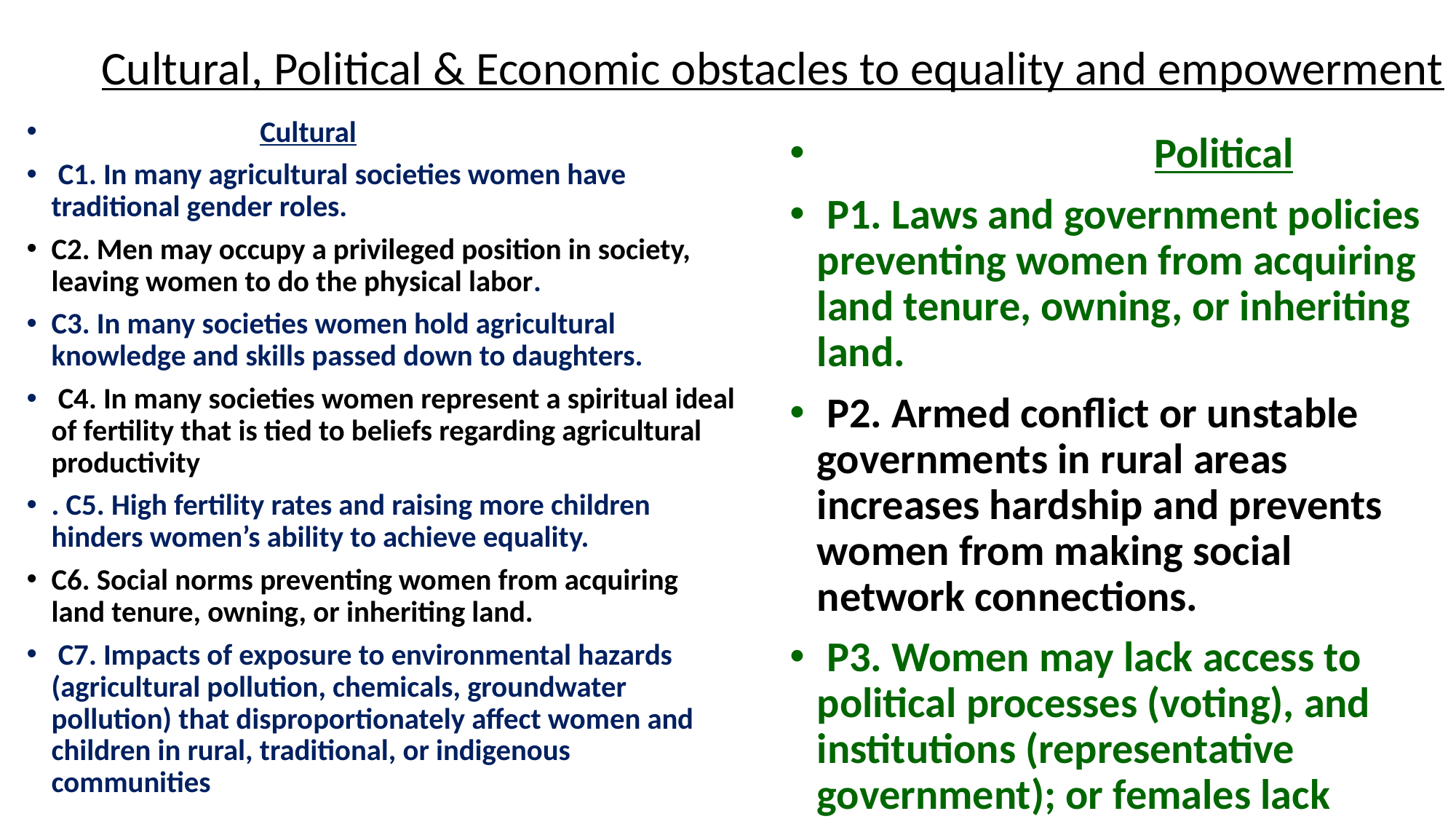

# Cultural, Political & Economic obstacles to equality and empowerment
                               Cultural
 C1. In many agricultural societies women have traditional gender roles.
C2. Men may occupy a privileged position in society, leaving women to do the physical labor.
C3. In many societies women hold agricultural knowledge and skills passed down to daughters.
 C4. In many societies women represent a spiritual ideal of fertility that is tied to beliefs regarding agricultural productivity
. C5. High fertility rates and raising more children hinders women’s ability to achieve equality.
C6. Social norms preventing women from acquiring land tenure, owning, or inheriting land.
 C7. Impacts of exposure to environmental hazards (agricultural pollution, chemicals, groundwater pollution) that disproportionately affect women and children in rural, traditional, or indigenous communities
                                   Political
 P1. Laws and government policies preventing women from acquiring land tenure, owning, or inheriting land.
 P2. Armed conflict or unstable governments in rural areas increases hardship and prevents women from making social network connections.
 P3. Women may lack access to political processes (voting), and institutions (representative government); or females lack political power to improve law and policy affecting women’s issues.
 P4. Women may lack access to government programs intended to alleviate poverty.